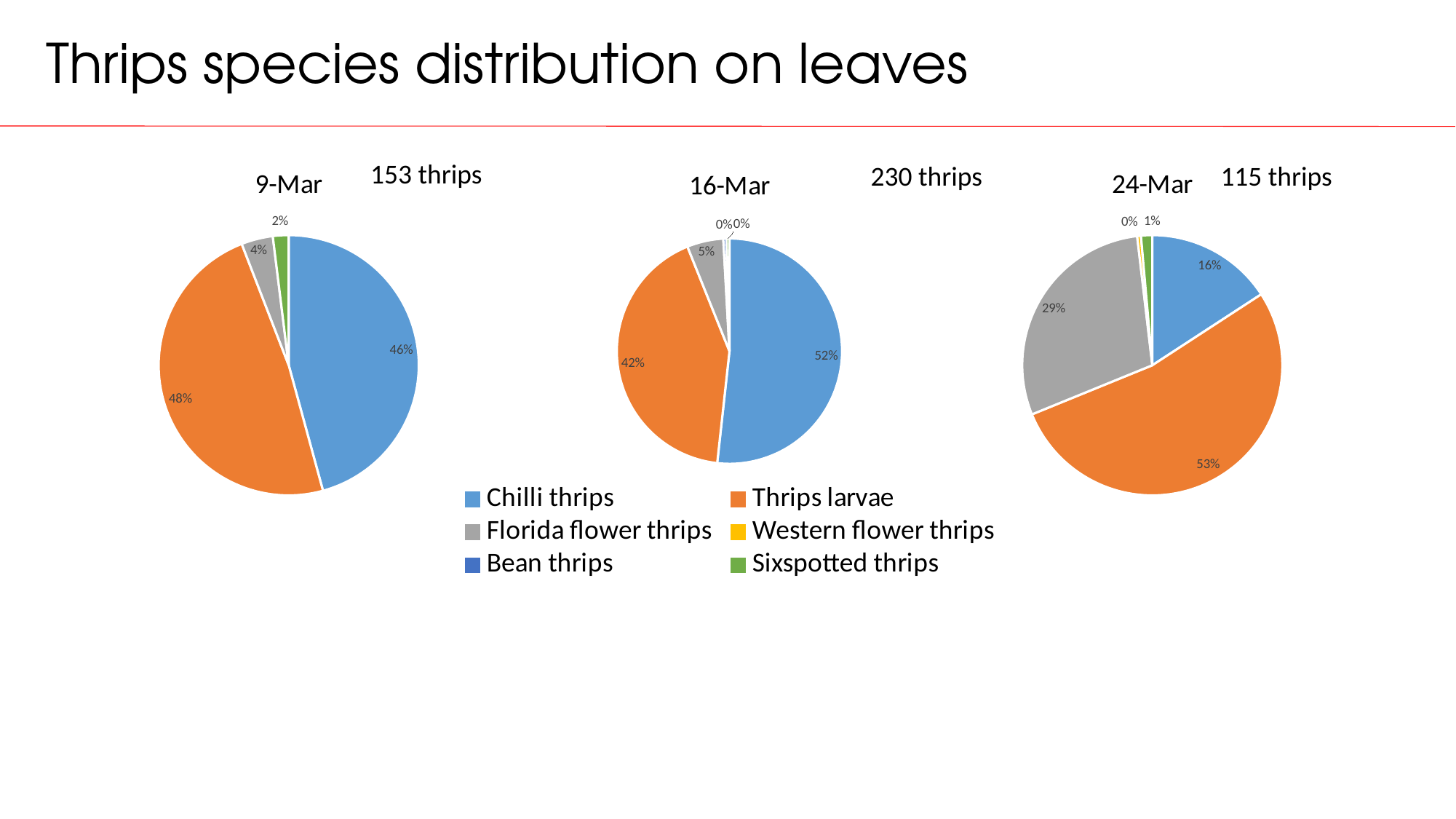

Thrips species distribution on leaves
153 thrips

### Chart: 9-Mar

| Category |  |
|---|---|
| Chilli thrips | 70.0 |
| Thrips larvae | 74.0 |
| Florida flower thrips | 6.0 |
| Western flower thrips | 0.0 |
| Bean thrips | 0.0 |
| Sixspotted thrips | 3.0 |

### Chart: 16-Mar

| Category |  |
|---|---|
| Chilli thrips | 119.0 |
| Thrips larvae | 97.0 |
| Florida flower thrips | 12.0 |
| Western flower thrips | 0.0 |
| Bean thrips | 1.0 |
| Sixspotted thrips | 1.0 |

### Chart: 24-Mar

| Category |  |
|---|---|
| Chilli thrips | 34.0 |
| Thrips larvae | 114.0 |
| Florida flower thrips | 63.0 |
| Western flower thrips | 1.0 |
| Bean thrips | 0.0 |
| Sixspotted thrips | 3.0 |

### Chart

| Category |
|---|
230 thrips
115 thrips